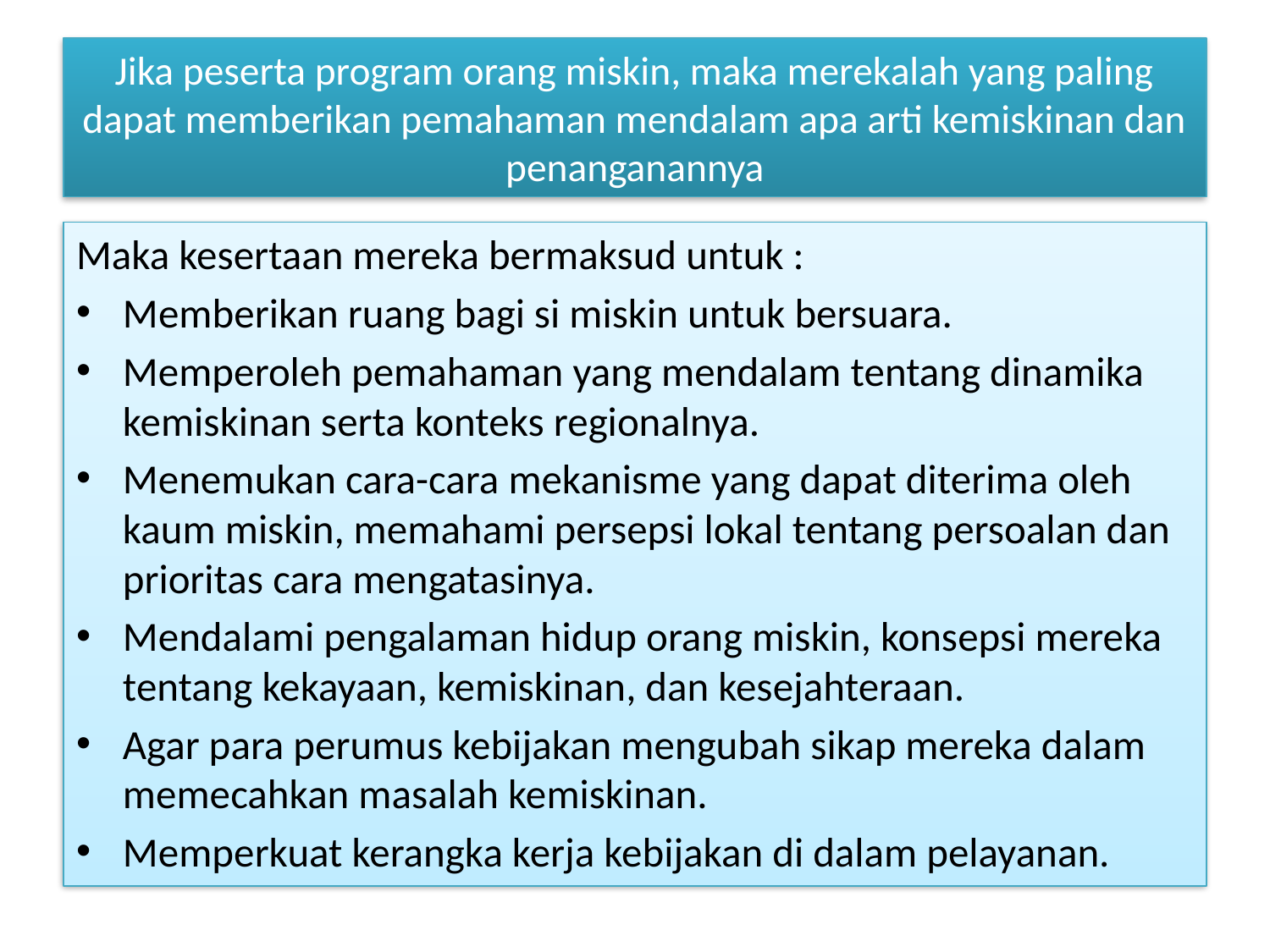

# Jika peserta program orang miskin, maka merekalah yang paling dapat memberikan pemahaman mendalam apa arti kemiskinan dan penanganannya
Maka kesertaan mereka bermaksud untuk :
Memberikan ruang bagi si miskin untuk bersuara.
Memperoleh pemahaman yang mendalam tentang dinamika kemiskinan serta konteks regionalnya.
Menemukan cara-cara mekanisme yang dapat diterima oleh kaum miskin, memahami persepsi lokal tentang persoalan dan prioritas cara mengatasinya.
Mendalami pengalaman hidup orang miskin, konsepsi mereka tentang kekayaan, kemiskinan, dan kesejahteraan.
Agar para perumus kebijakan mengubah sikap mereka dalam memecahkan masalah kemiskinan.
Memperkuat kerangka kerja kebijakan di dalam pelayanan.